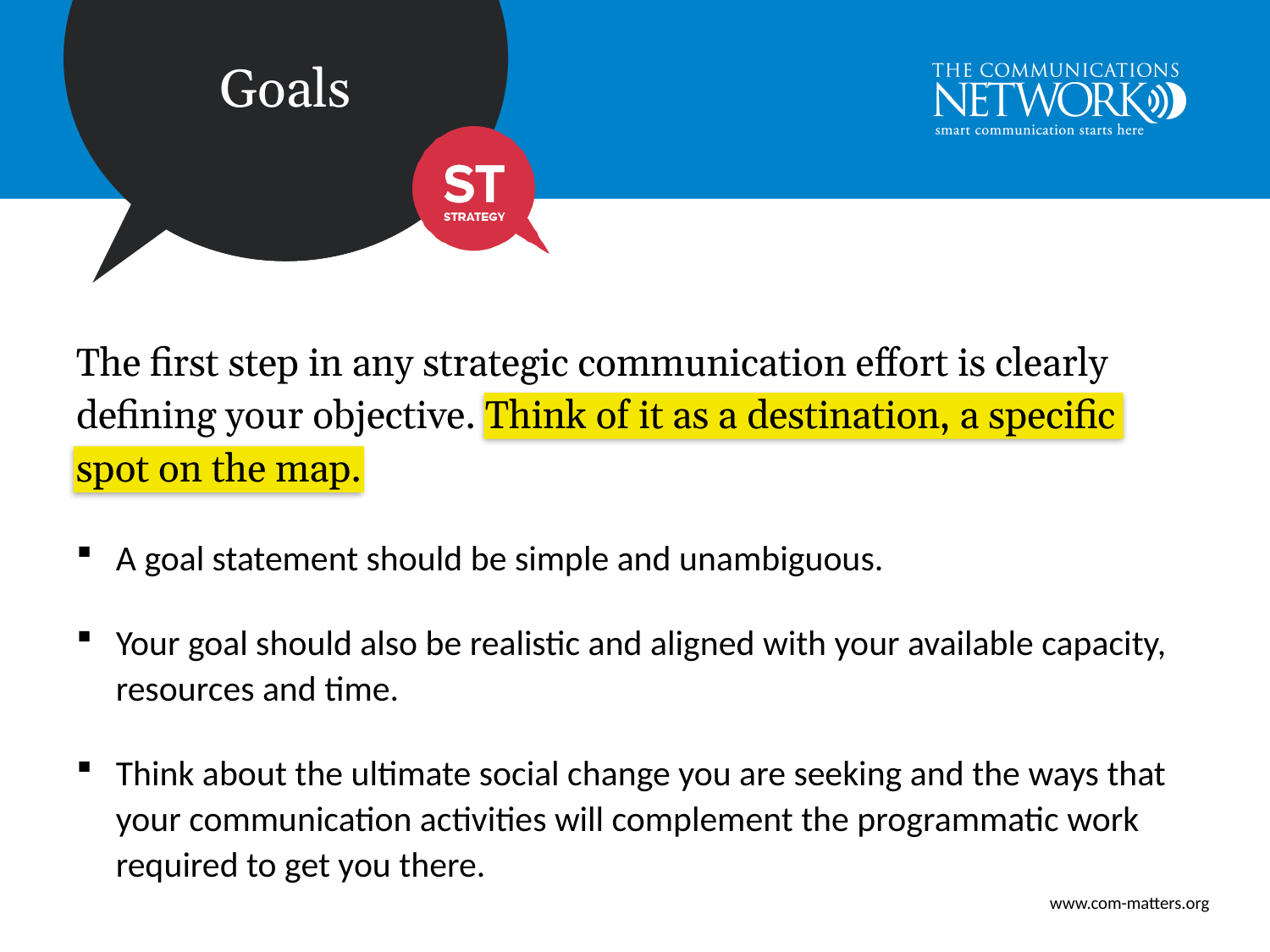

The first step in any strategic communication effort is clearly defining your objective. Think of it as a destination, a specific spot on the map.

A goal statement should be simple and unambiguous.
Your goal should also be realistic and aligned with your available capacity, resources and time.
Think about the ultimate social change you are seeking and the ways that your communication activities will complement the programmatic work required to get you there.